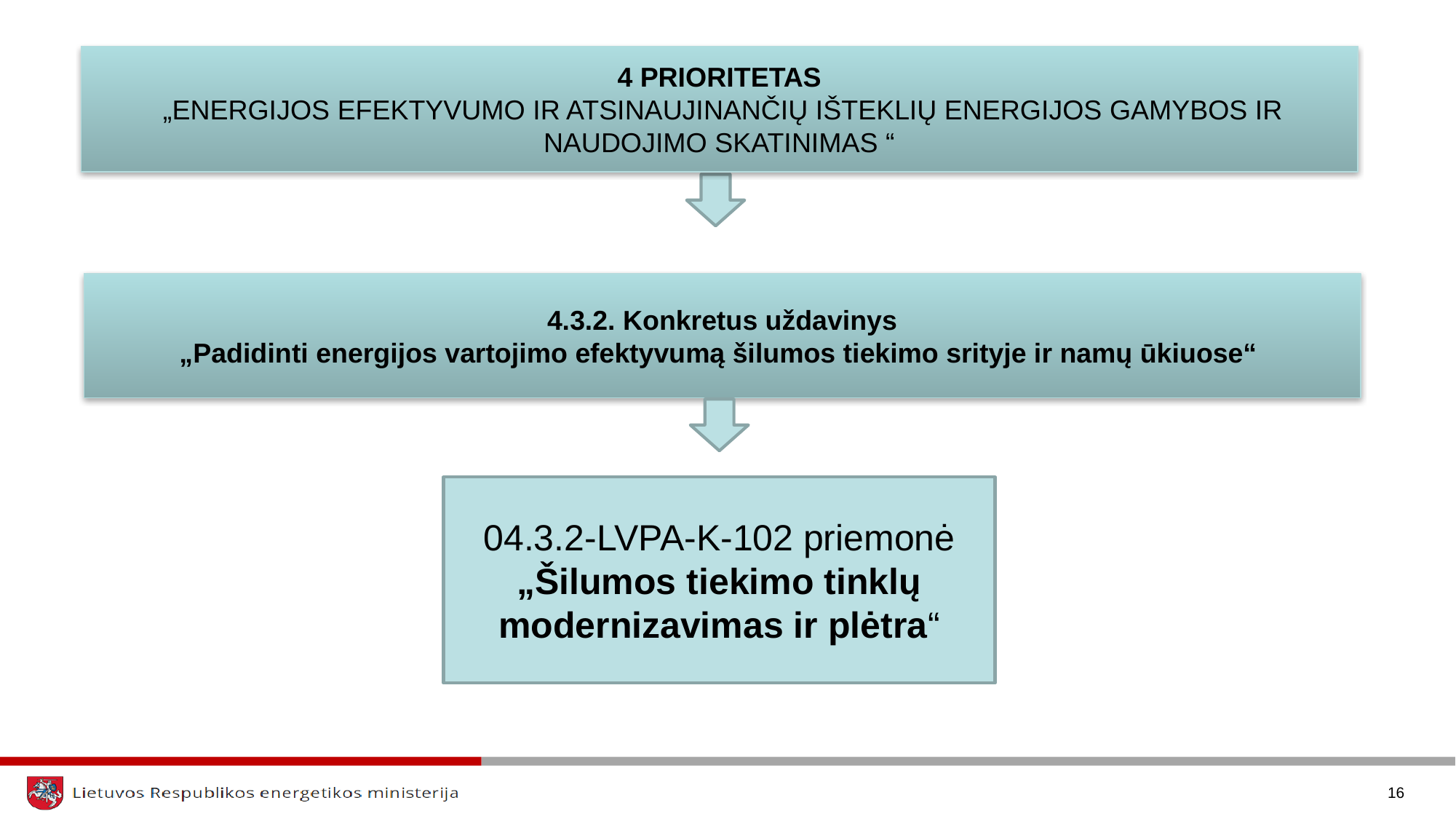

4 PRIORITETAS
 „ENERGIJOS EFEKTYVUMO IR ATSINAUJINANČIŲ IŠTEKLIŲ ENERGIJOS GAMYBOS IR NAUDOJIMO SKATINIMAS “

4.3.2. Konkretus uždavinys
„Padidinti energijos vartojimo efektyvumą šilumos tiekimo srityje ir namų ūkiuose“

04.3.2-LVPA-K-102 priemonė „Šilumos tiekimo tinklų modernizavimas ir plėtra“
16